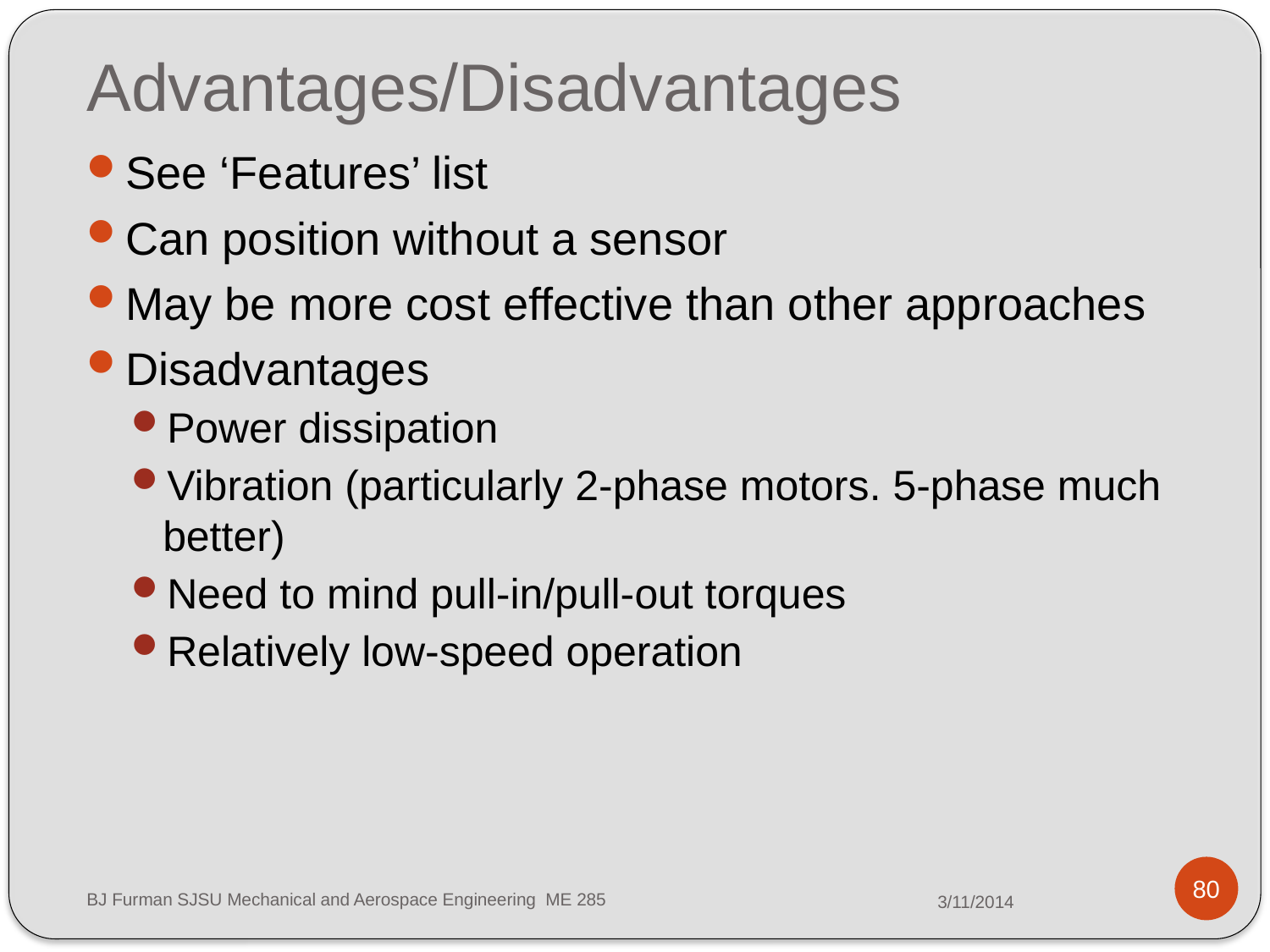

# Advantages/Disadvantages
See ‘Features’ list
Can position without a sensor
May be more cost effective than other approaches
Disadvantages
Power dissipation
Vibration (particularly 2-phase motors. 5-phase much better)
Need to mind pull-in/pull-out torques
Relatively low-speed operation

80
BJ Furman SJSU Mechanical and Aerospace Engineering  ME 285
3/11/2014